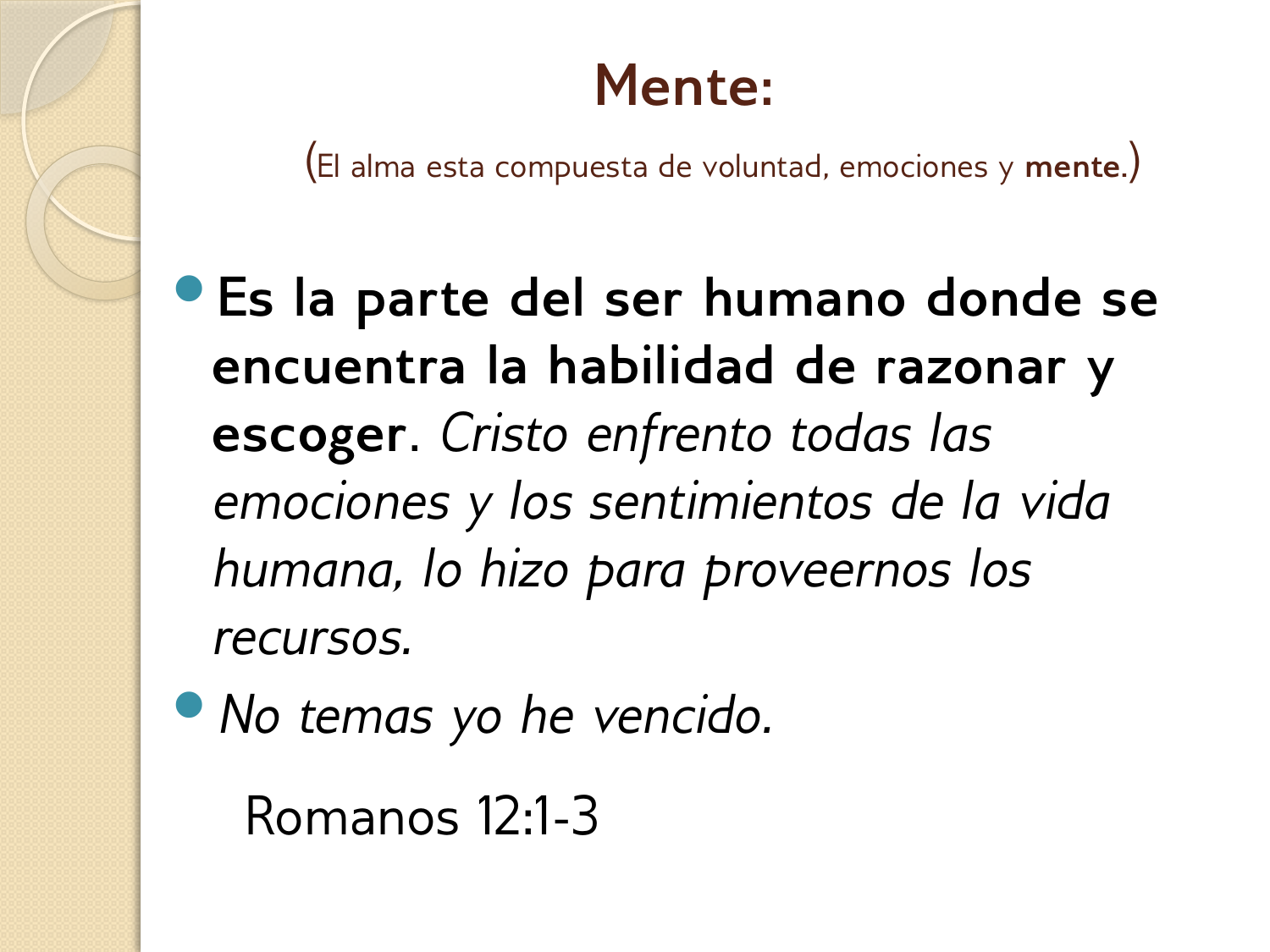

# Mente: (El alma esta compuesta de voluntad, emociones y mente.)
Es la parte del ser humano donde se encuentra la habilidad de razonar y escoger. Cristo enfrento todas las emociones y los sentimientos de la vida humana, lo hizo para proveernos los recursos.
No temas yo he vencido.
Romanos 12:1-3